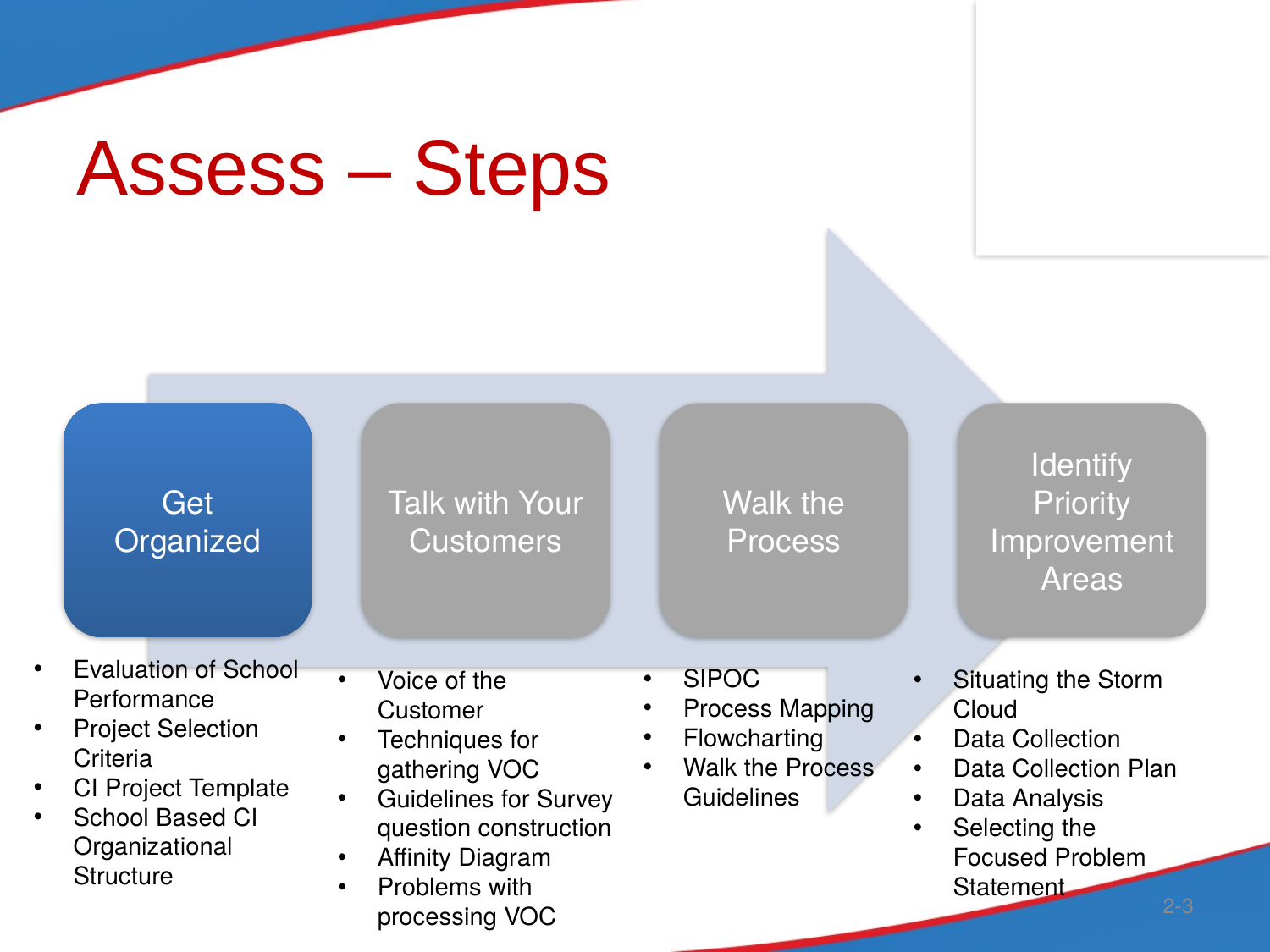

# Assess – Steps
Get Organized
Talk with Your Customers
Walk the Process
Identify Priority Improvement Areas
Evaluation of School Performance
Project Selection Criteria
CI Project Template
School Based CI Organizational Structure
SIPOC
Process Mapping
Flowcharting
Walk the Process Guidelines
Situating the Storm Cloud
Data Collection
Data Collection Plan
Data Analysis
Selecting the Focused Problem Statement
Voice of the Customer
Techniques for gathering VOC
Guidelines for Survey question construction
Affinity Diagram
Problems with processing VOC
2-3